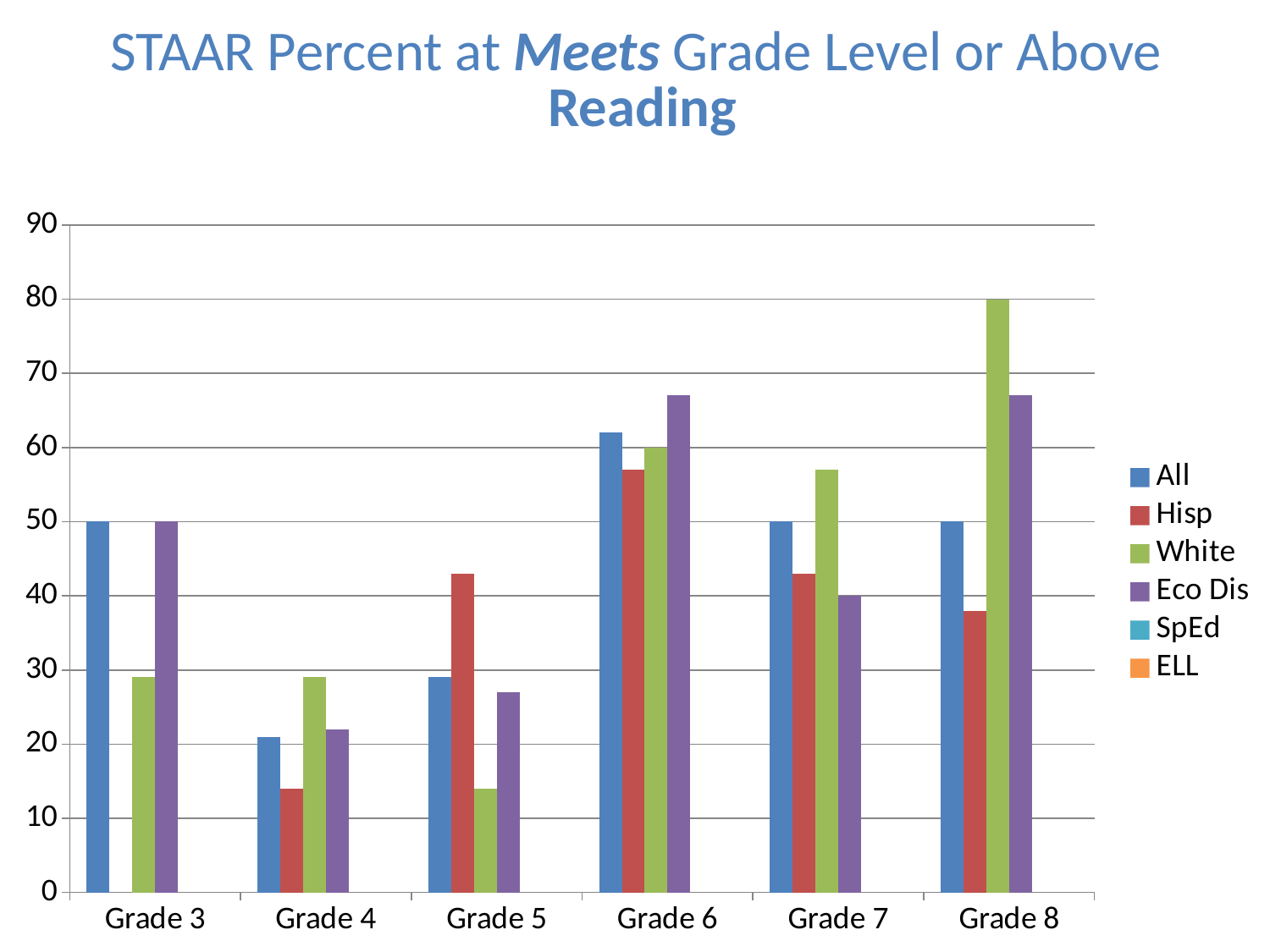

STAAR Percent at Meets Grade Level or Above
 Reading

### Chart

| Category | All | Hisp | White | Eco Dis | SpEd | ELL |
|---|---|---|---|---|---|---|
| Grade 3 | 50.0 | None | 29.0 | 50.0 | None | None |
| Grade 4 | 21.0 | 14.0 | 29.0 | 22.0 | None | None |
| Grade 5 | 29.0 | 43.0 | 14.0 | 27.0 | None | None |
| Grade 6 | 62.0 | 57.0 | 60.0 | 67.0 | None | None |
| Grade 7 | 50.0 | 43.0 | 57.0 | 40.0 | None | None |
| Grade 8 | 50.0 | 38.0 | 80.0 | 67.0 | None | None |